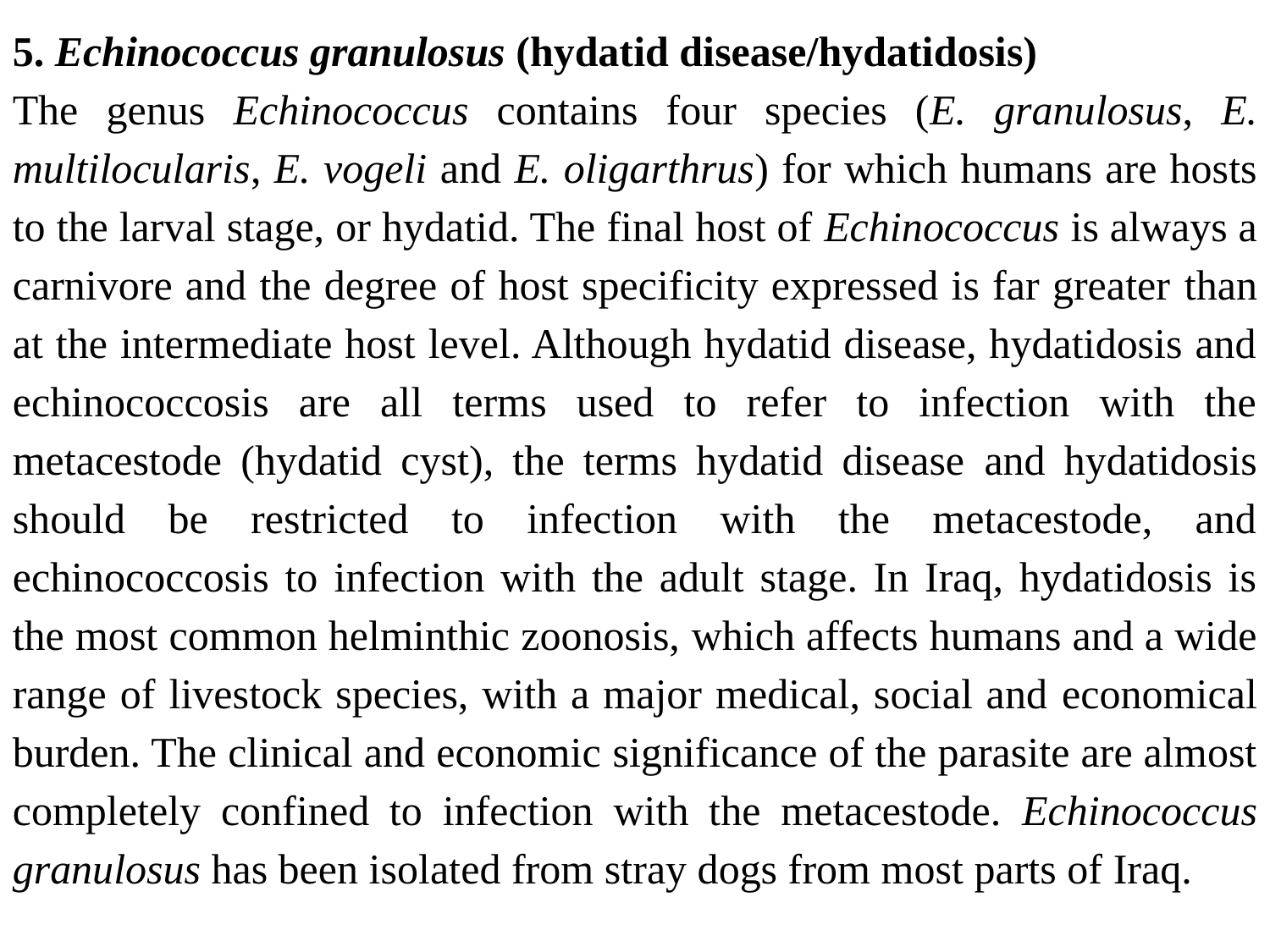

5. Echinococcus granulosus (hydatid disease/hydatidosis)
The genus Echinococcus contains four species (E. granulosus, E. multilocularis, E. vogeli and E. oligarthrus) for which humans are hosts to the larval stage, or hydatid. The final host of Echinococcus is always a carnivore and the degree of host specificity expressed is far greater than at the intermediate host level. Although hydatid disease, hydatidosis and echinococcosis are all terms used to refer to infection with the metacestode (hydatid cyst), the terms hydatid disease and hydatidosis should be restricted to infection with the metacestode, and echinococcosis to infection with the adult stage. In Iraq, hydatidosis is the most common helminthic zoonosis, which affects humans and a wide range of livestock species, with a major medical, social and economical burden. The clinical and economic significance of the parasite are almost completely confined to infection with the metacestode. Echinococcus granulosus has been isolated from stray dogs from most parts of Iraq.